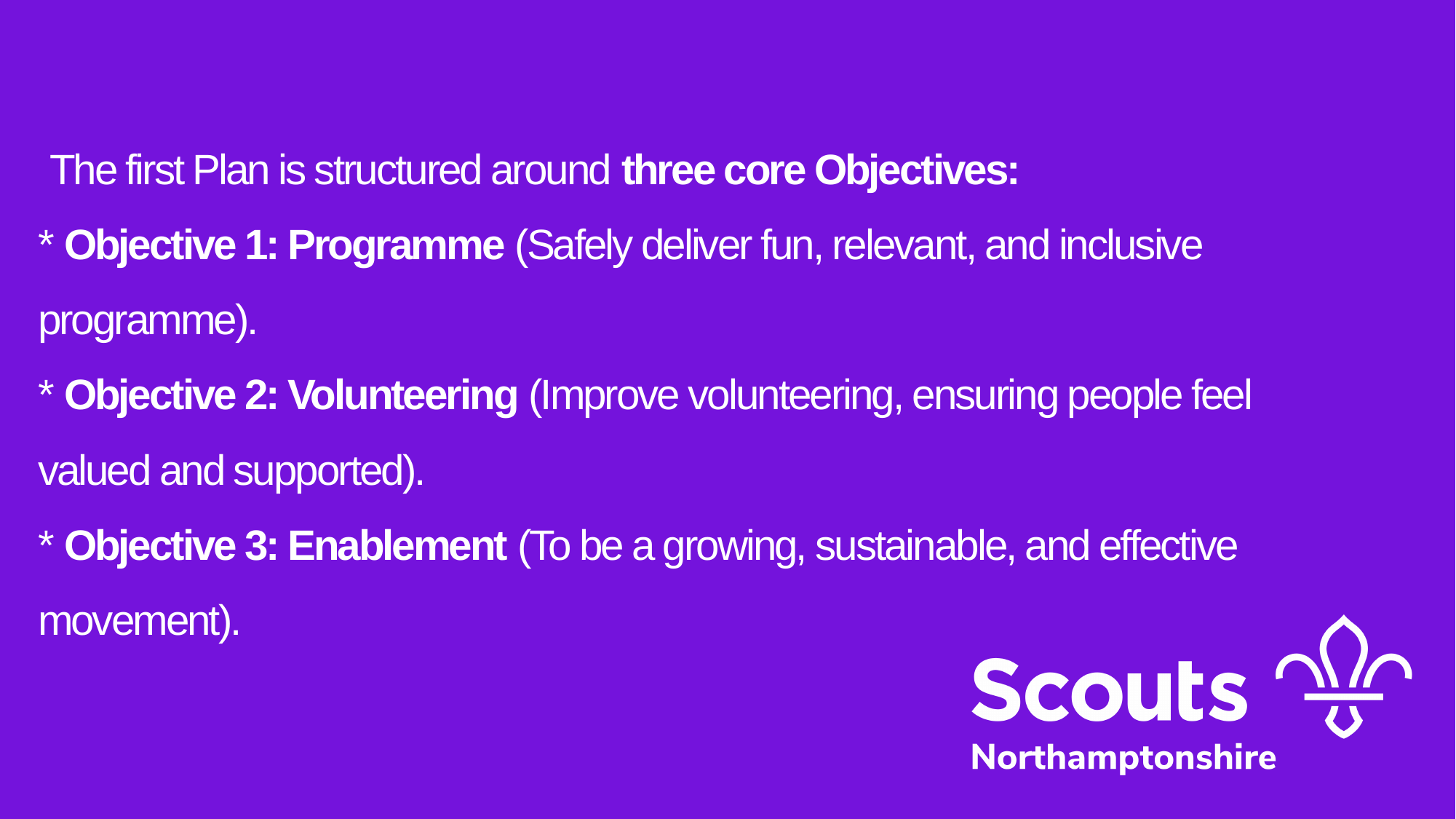

The first Plan is structured around three core Objectives:
* Objective 1: Programme (Safely deliver fun, relevant, and inclusive programme).
* Objective 2: Volunteering (Improve volunteering, ensuring people feel valued and supported).
* Objective 3: Enablement (To be a growing, sustainable, and effective movement).